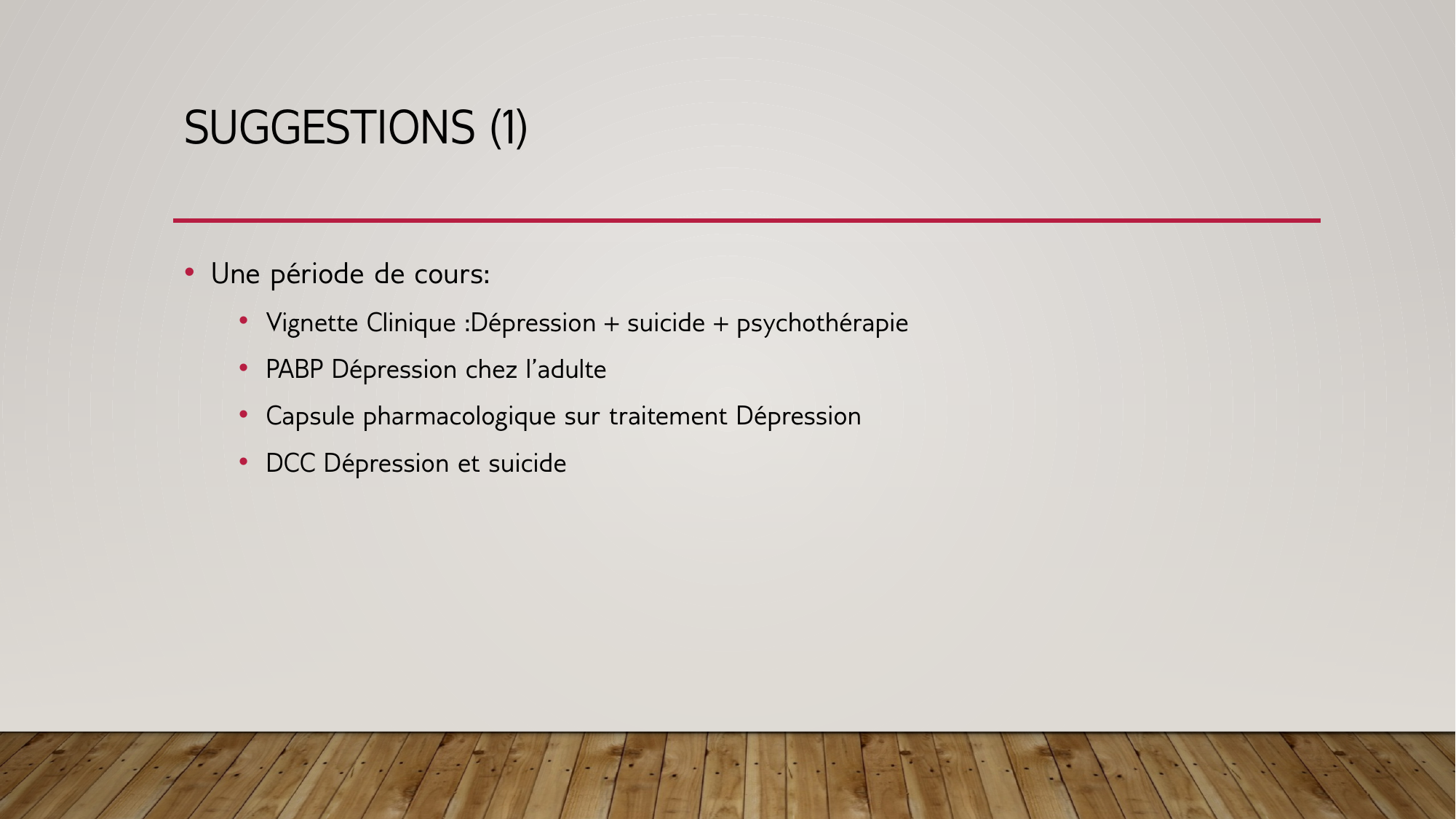

# Suggestions (1)
Une période de cours:
Vignette Clinique :Dépression + suicide + psychothérapie
PABP Dépression chez l’adulte
Capsule pharmacologique sur traitement Dépression
DCC Dépression et suicide